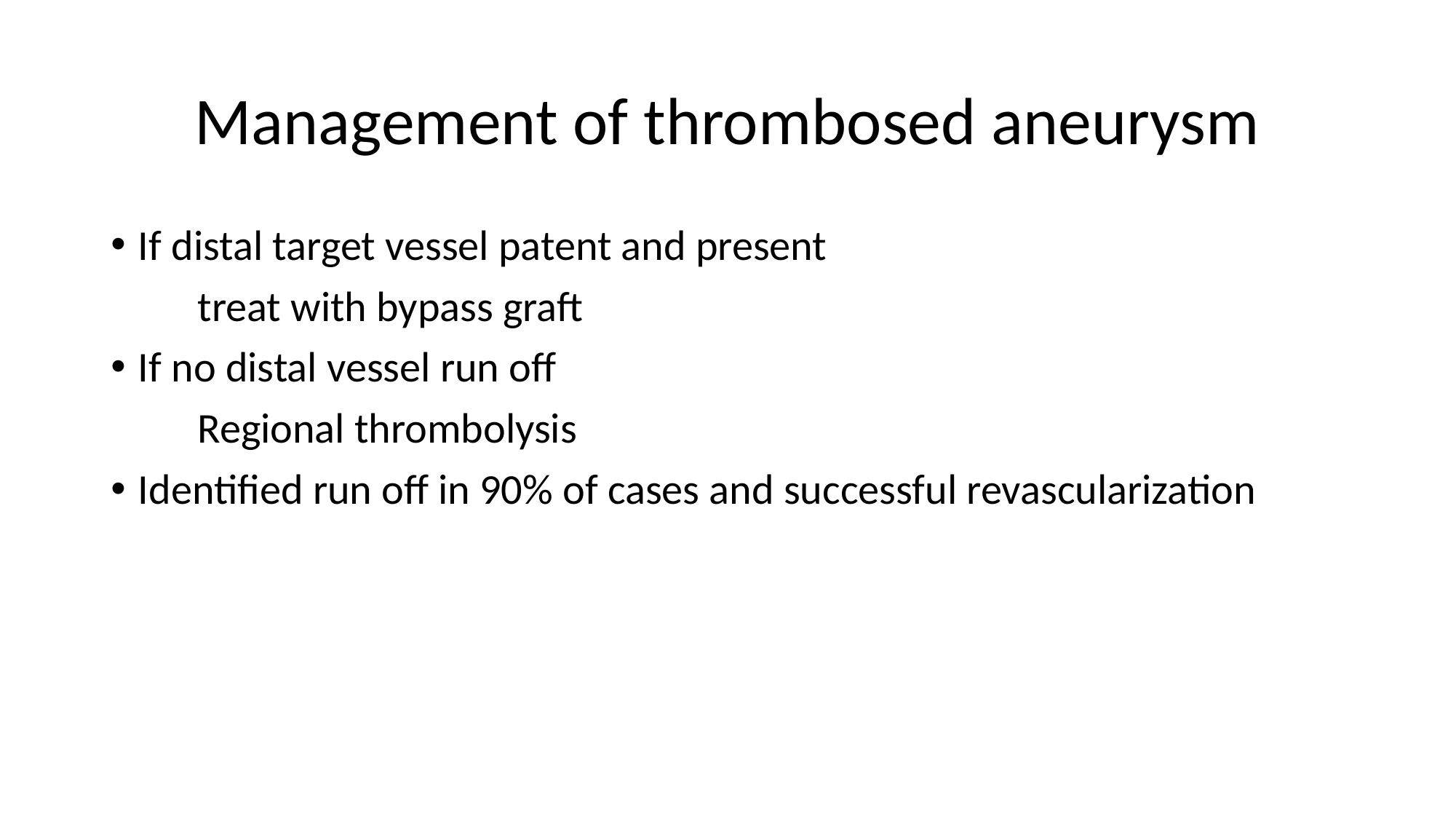

# Management of thrombosed aneurysm
If distal target vessel patent and present
         treat with bypass graft
If no distal vessel run off
         Regional thrombolysis
Identified run off in 90% of cases and successful revascularization